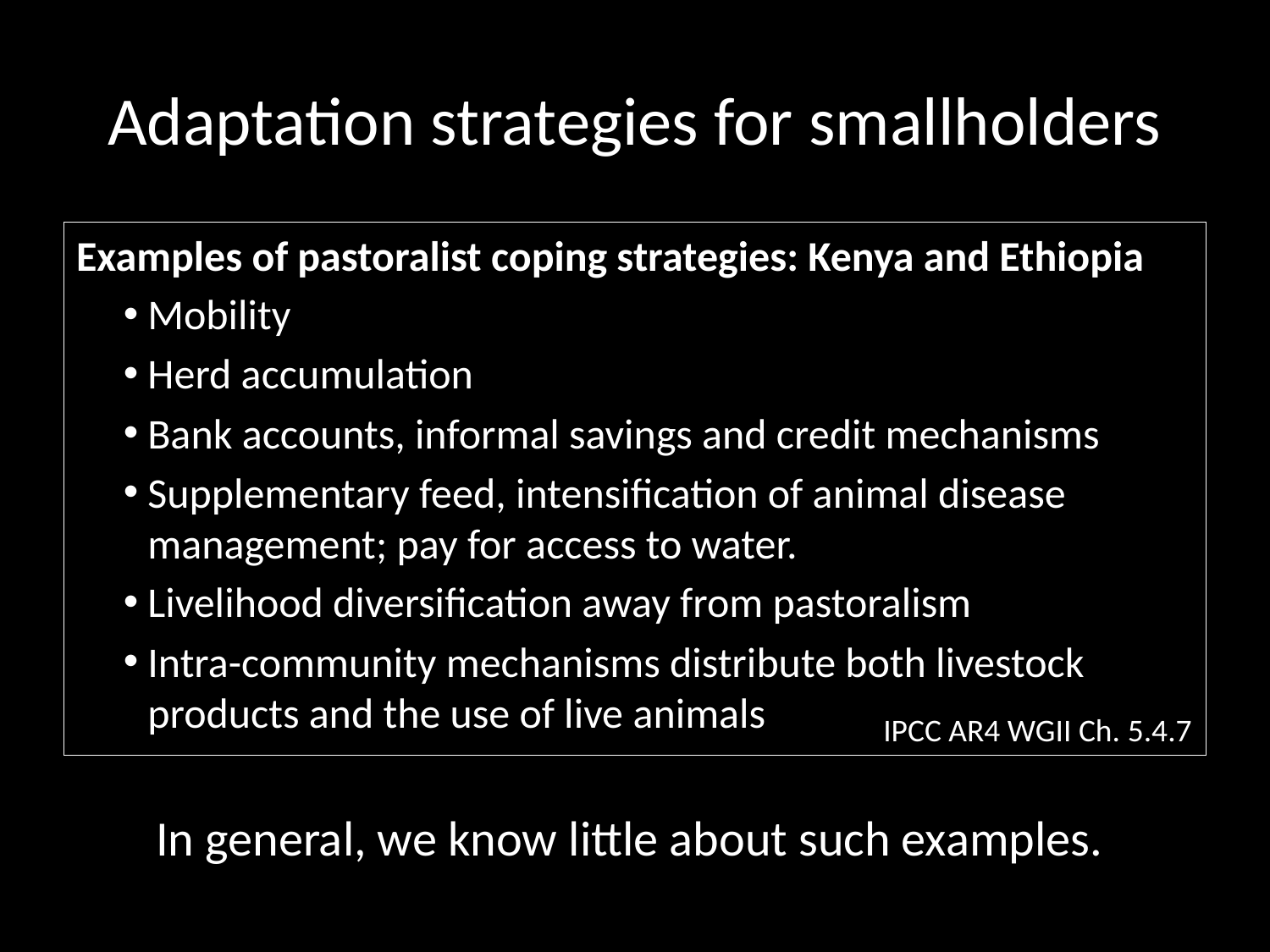

# Adaptation strategies for smallholders
Examples of pastoralist coping strategies: Kenya and Ethiopia
Mobility
Herd accumulation
Bank accounts, informal savings and credit mechanisms
Supplementary feed, intensification of animal disease management; pay for access to water.
Livelihood diversification away from pastoralism
Intra-community mechanisms distribute both livestock products and the use of live animals
IPCC AR4 WGII Ch. 5.4.7
In general, we know little about such examples.